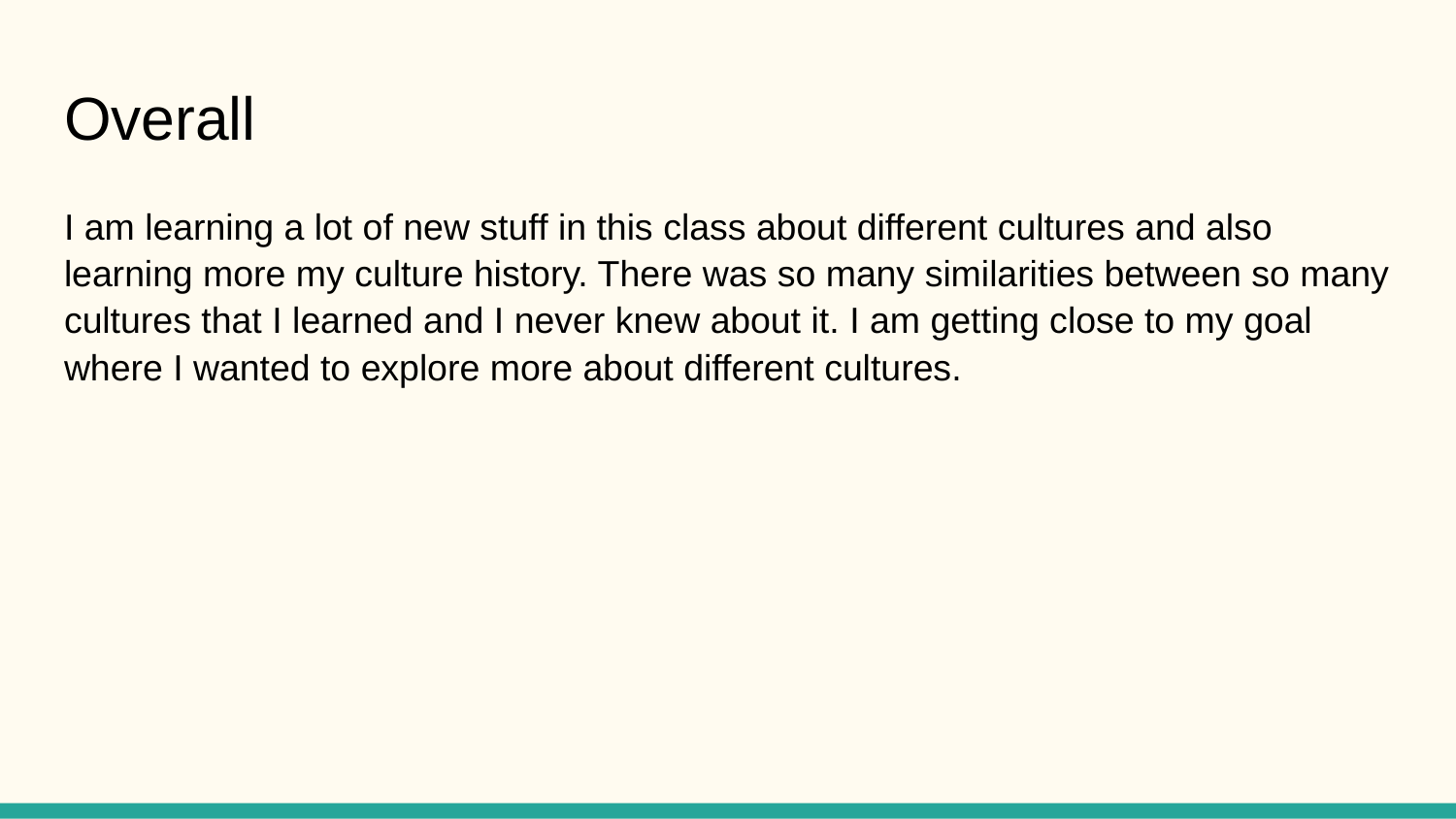

# Overall
I am learning a lot of new stuff in this class about different cultures and also learning more my culture history. There was so many similarities between so many cultures that I learned and I never knew about it. I am getting close to my goal where I wanted to explore more about different cultures.